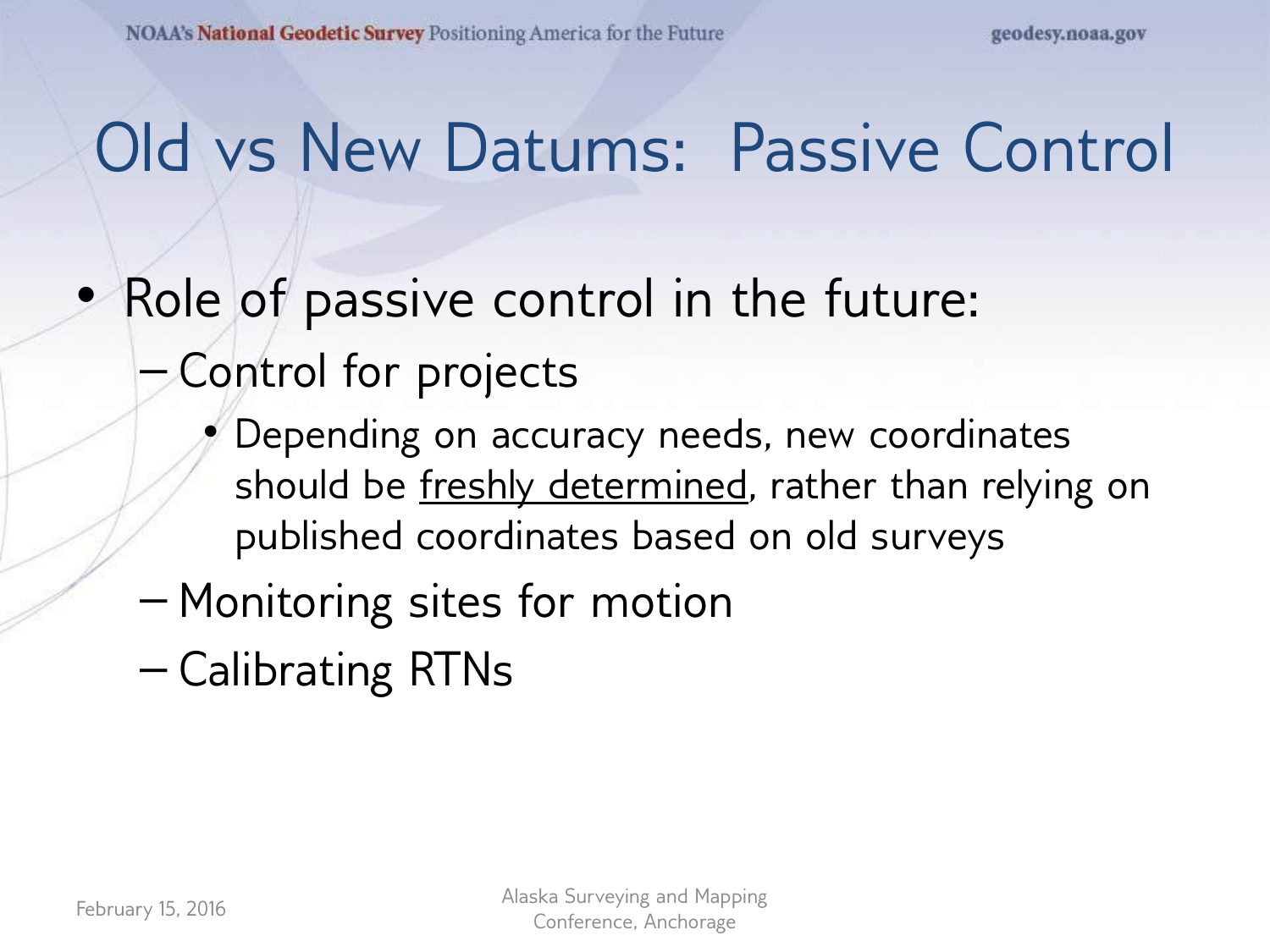

# Old vs New Datums:  Passive Control
Role of passive control in the future:
Control for projects
Depending on accuracy needs, new coordinates should be freshly determined, rather than relying on published coordinates based on old surveys
Monitoring sites for motion
Calibrating RTNs
February 15, 2016
Alaska Surveying and Mapping Conference, Anchorage